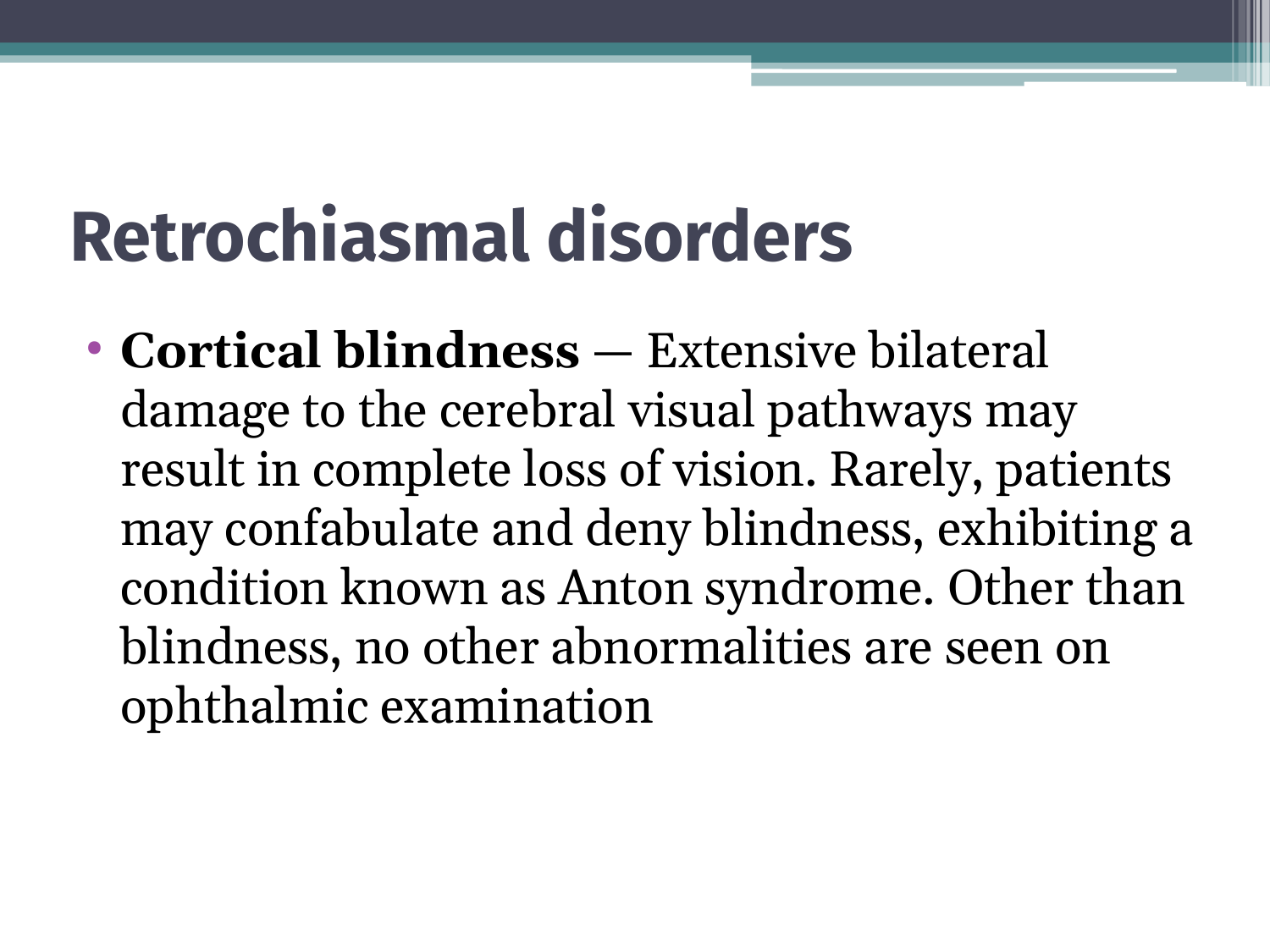

# Retrochiasmal disorders
Cortical blindness — Extensive bilateral damage to the cerebral visual pathways may result in complete loss of vision. Rarely, patients may confabulate and deny blindness, exhibiting a condition known as Anton syndrome. Other than blindness, no other abnormalities are seen on ophthalmic examination